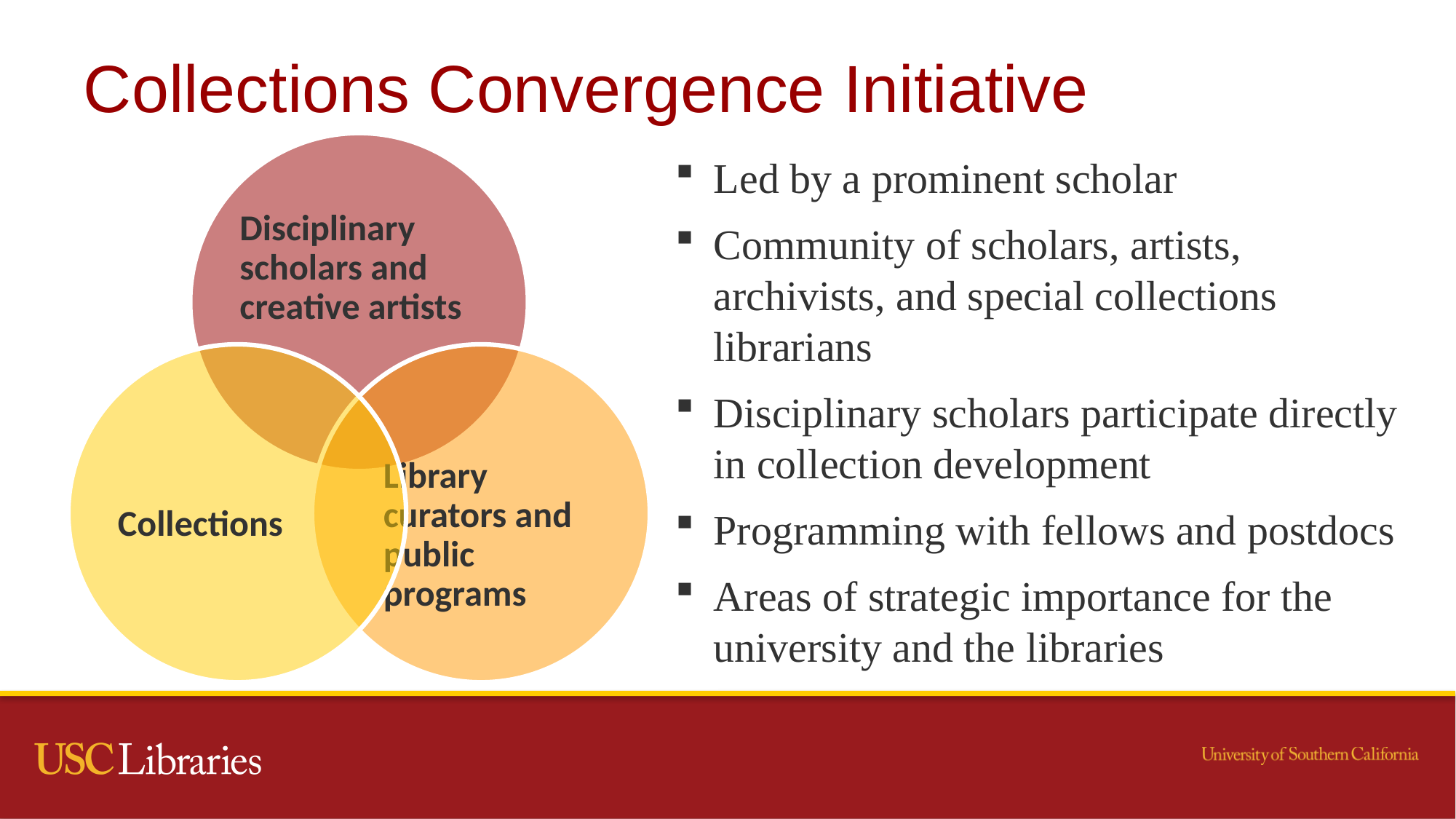

# Collections Convergence Initiative
Disciplinary scholars and creative artists
Library curators and public programs
Collections
Led by a prominent scholar
Community of scholars, artists, archivists, and special collections librarians
Disciplinary scholars participate directly in collection development
Programming with fellows and postdocs
Areas of strategic importance for the university and the libraries